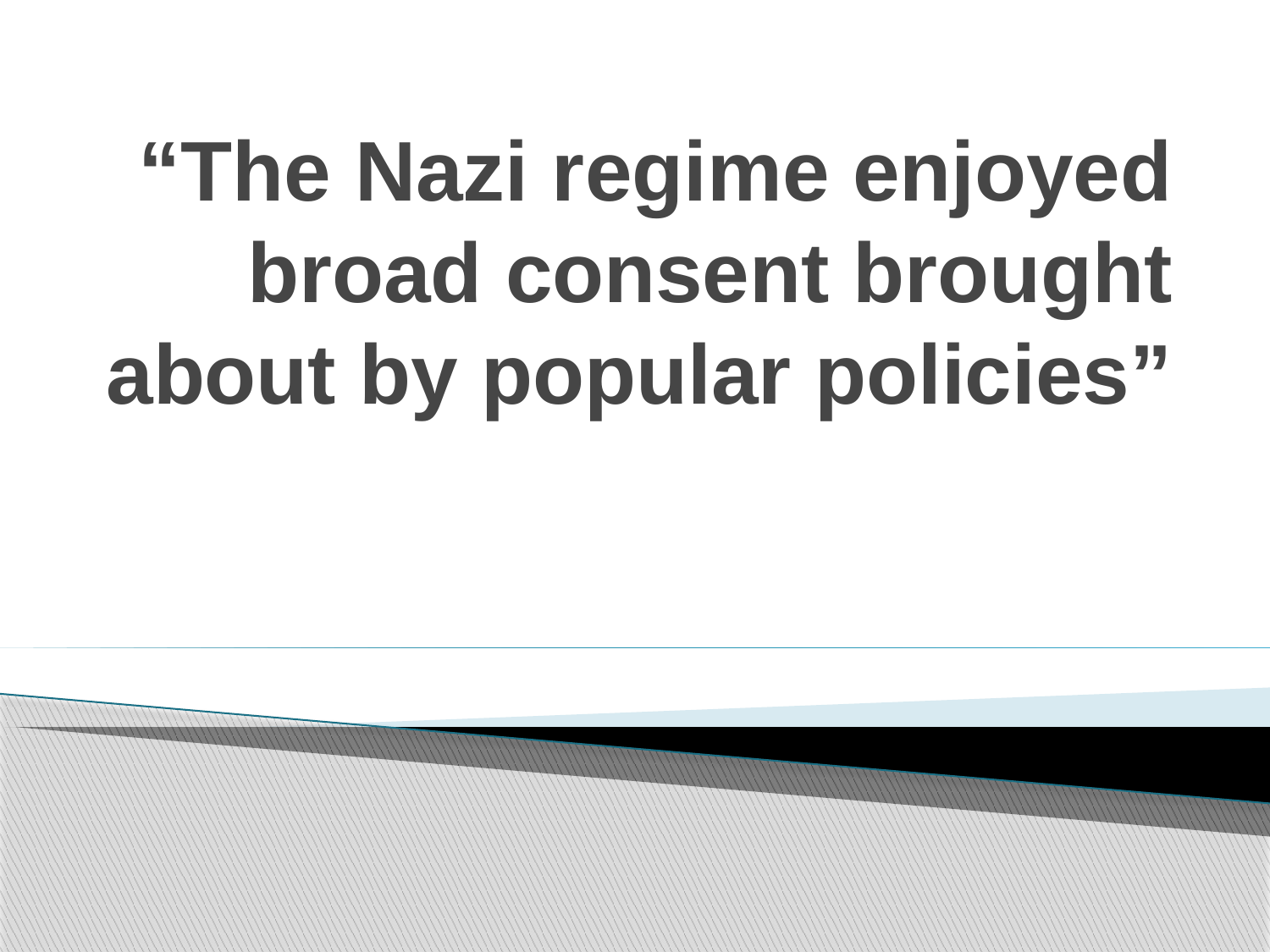

# “The Nazi regime enjoyed broad consent brought about by popular policies”